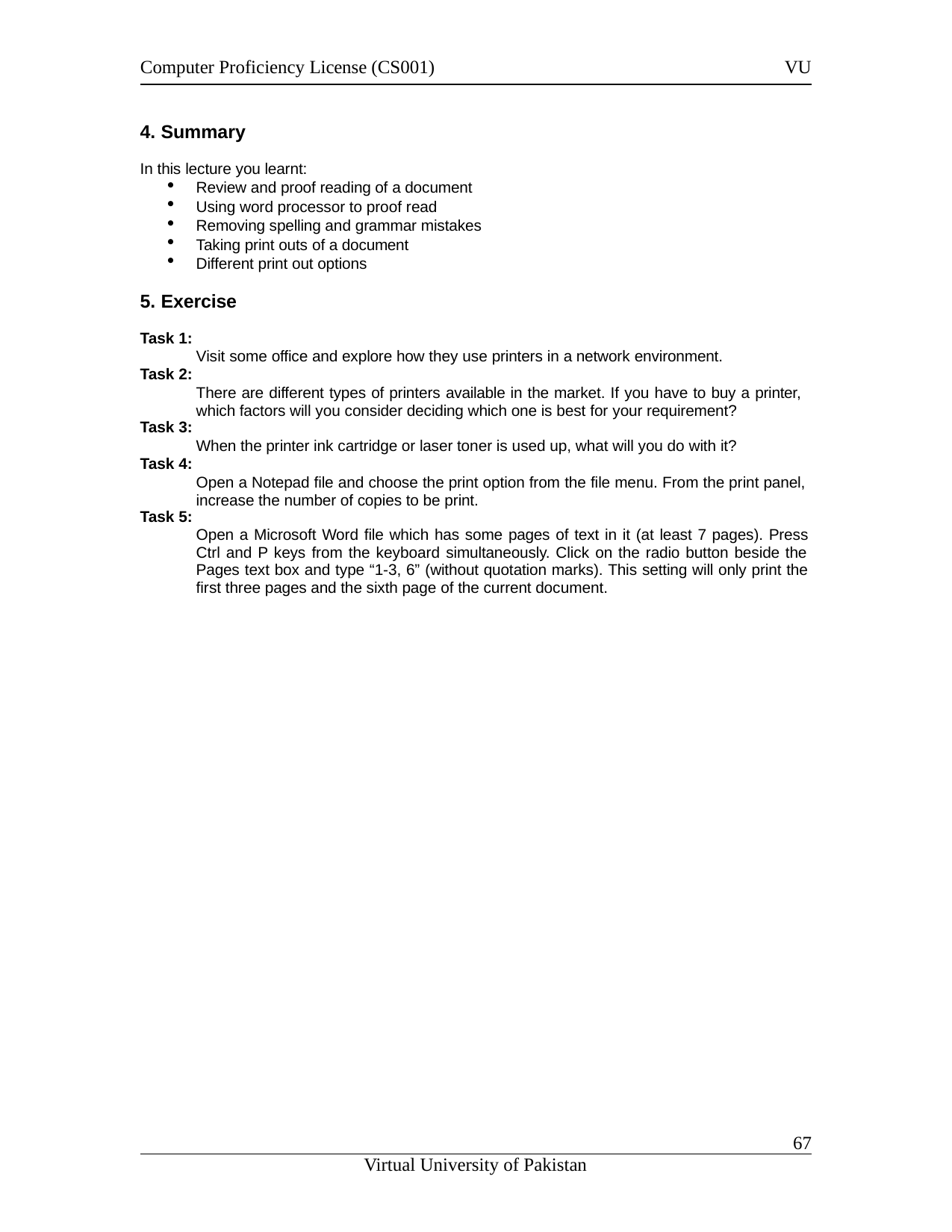

Computer Proficiency License (CS001)
VU

Summary
In this lecture you learnt:
Review and proof reading of a document
Using word processor to proof read
Removing spelling and grammar mistakes
Taking print outs of a document
Different print out options
Exercise
Task 1:
Visit some office and explore how they use printers in a network environment.
Task 2:
There are different types of printers available in the market. If you have to buy a printer,  which factors will you consider deciding which one is best for your requirement?
Task 3:
When the printer ink cartridge or laser toner is used up, what will you do with it?
Task 4:
Open a Notepad file and choose the print option from the file menu. From the print panel,  increase the number of copies to be print.
Task 5:
Open a Microsoft Word file which has some pages of text in it (at least 7 pages). Press  Ctrl and P keys from the keyboard simultaneously. Click on the radio button beside the  Pages text box and type “1-3, 6” (without quotation marks). This setting will only print the  first three pages and the sixth page of the current document.
67
Virtual University of Pakistan